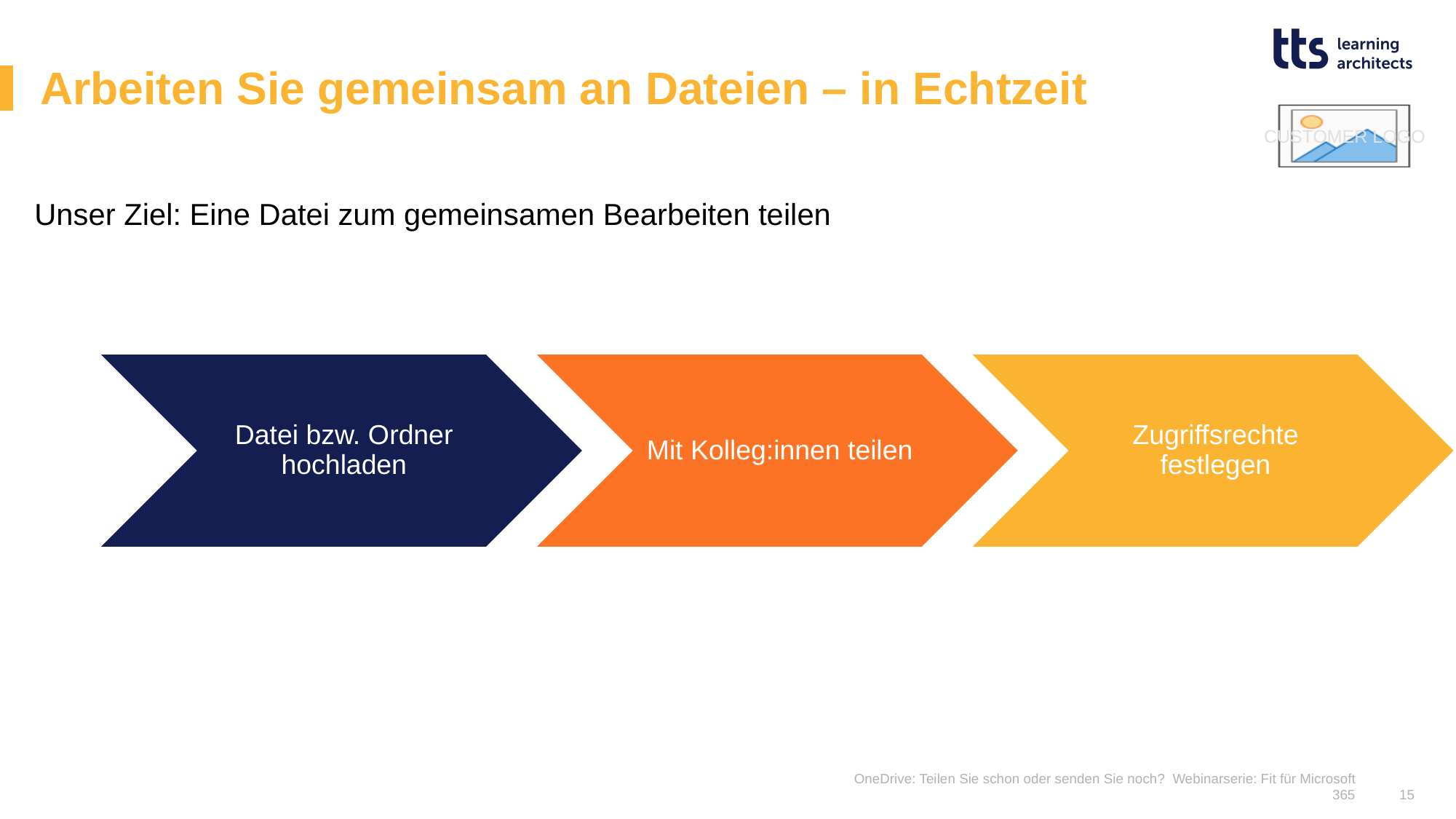

Datei bzw. Ordner hochladen
Mit Kolleg:innen teilen
Zugriffsrechte festlegen
# Arbeiten Sie gemeinsam an Dateien – in Echtzeit

Unser Ziel: Eine Datei zum gemeinsamen Bearbeiten teilen
OneDrive: Teilen Sie schon oder senden Sie noch?  Webinarserie: Fit für Microsoft 365
15